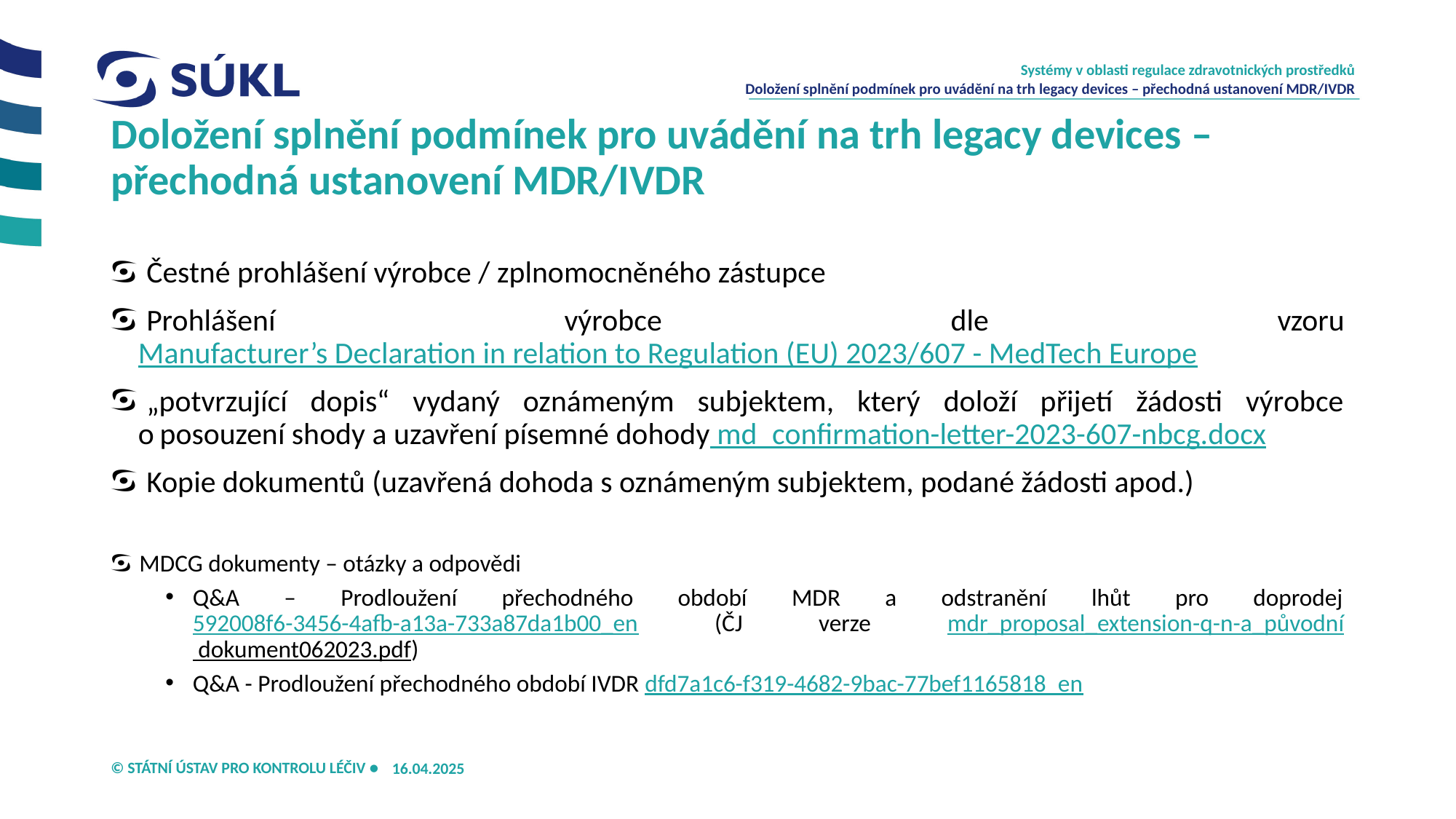

Systémy v oblasti regulace zdravotnických prostředků

Doložení splnění podmínek pro uvádění na trh legacy devices – přechodná ustanovení MDR/IVDR
# Doložení splnění podmínek pro uvádění na trh legacy devices – přechodná ustanovení MDR/IVDR

Čestné prohlášení výrobce / zplnomocněného zástupce
Prohlášení výrobce dle vzoru Manufacturer’s Declaration in relation to Regulation (EU) 2023/607 - MedTech Europe
„potvrzující dopis“ vydaný oznámeným subjektem, který doloží přijetí žádosti výrobce o posouzení shody a uzavření písemné dohody md_confirmation-letter-2023-607-nbcg.docx
Kopie dokumentů (uzavřená dohoda s oznámeným subjektem, podané žádosti apod.)

MDCG dokumenty – otázky a odpovědi
Q&A – Prodloužení přechodného období MDR a odstranění lhůt pro doprodej 592008f6-3456-4afb-a13a-733a87da1b00_en (ČJ verze mdr_proposal_extension-q-n-a_původní dokument062023.pdf)
Q&A - Prodloužení přechodného období IVDR dfd7a1c6-f319-4682-9bac-77bef1165818_en

16.04.2025